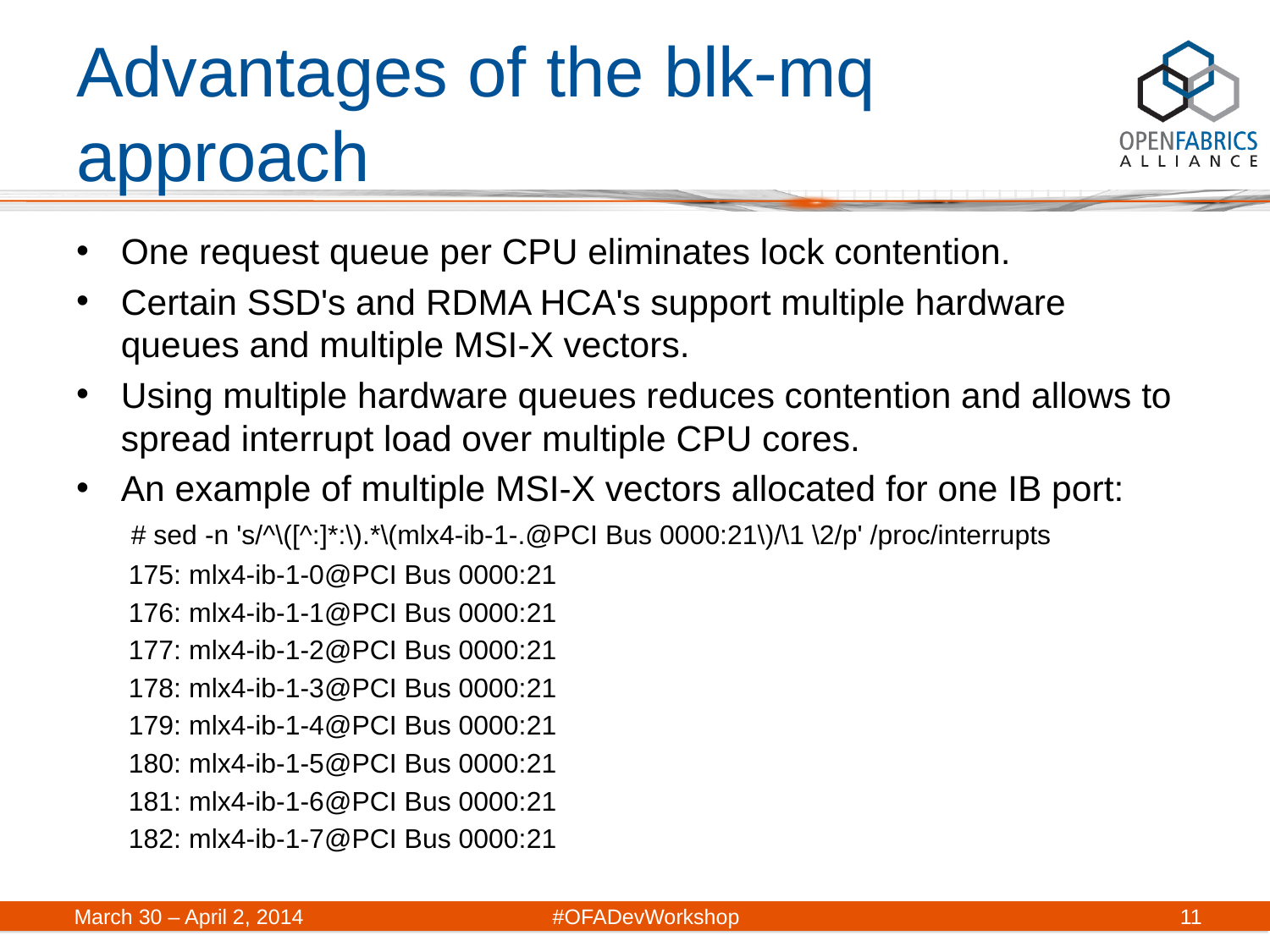

# Advantages of the blk-mq approach
One request queue per CPU eliminates lock contention.
Certain SSD's and RDMA HCA's support multiple hardware queues and multiple MSI-X vectors.
Using multiple hardware queues reduces contention and allows to spread interrupt load over multiple CPU cores.
An example of multiple MSI-X vectors allocated for one IB port:
 # sed -n 's/^\([^:]*:\).*\(mlx4-ib-1-.@PCI Bus 0000:21\)/\1 \2/p' /proc/interrupts
175: mlx4-ib-1-0@PCI Bus 0000:21
176: mlx4-ib-1-1@PCI Bus 0000:21
177: mlx4-ib-1-2@PCI Bus 0000:21
178: mlx4-ib-1-3@PCI Bus 0000:21
179: mlx4-ib-1-4@PCI Bus 0000:21
180: mlx4-ib-1-5@PCI Bus 0000:21
181: mlx4-ib-1-6@PCI Bus 0000:21
182: mlx4-ib-1-7@PCI Bus 0000:21

March 30 – April 2, 2014	#OFADevWorkshop
11